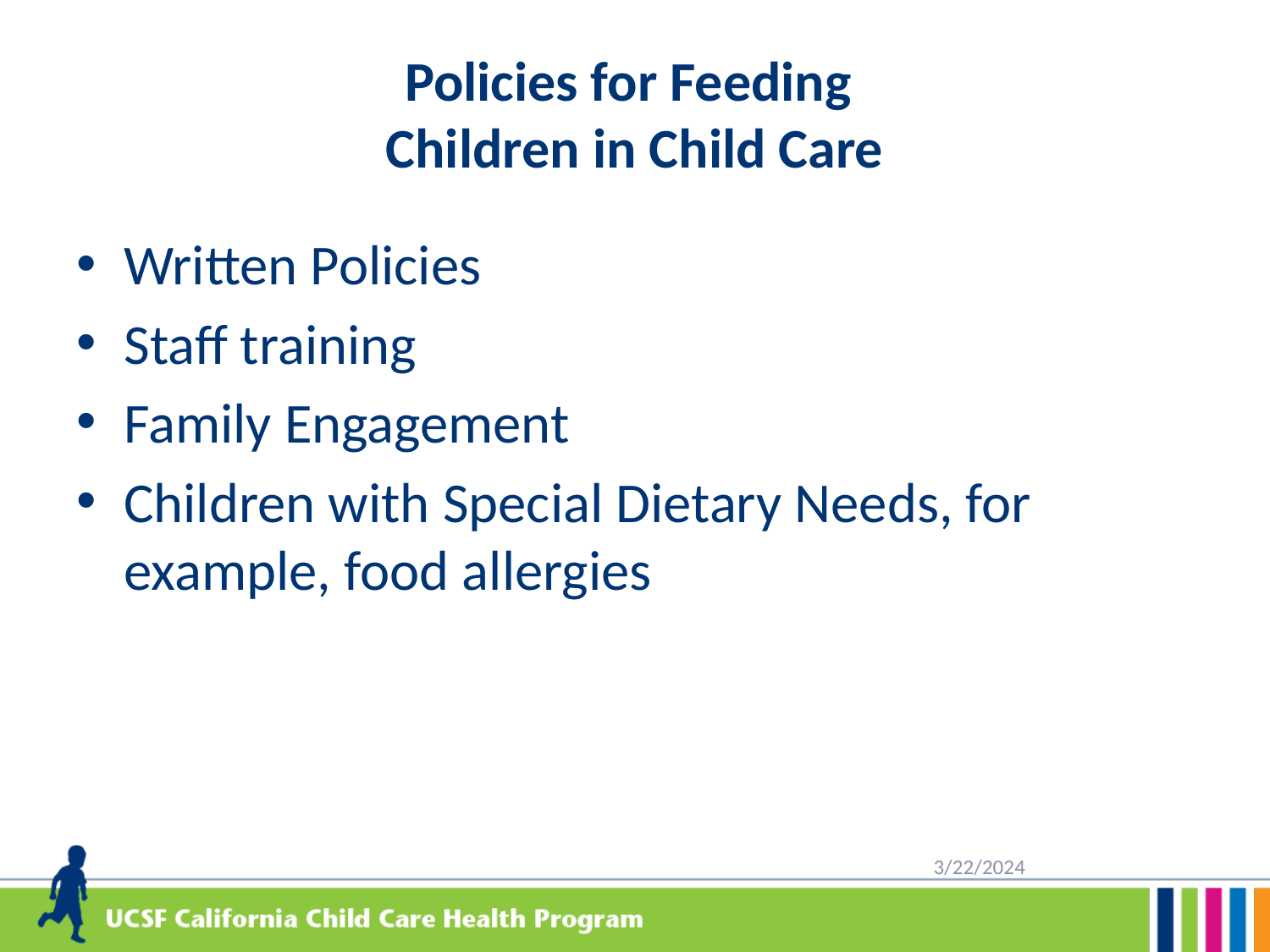

# Policies for Feeding Children in Child Care
Written Policies
Staff training
Family Engagement
Children with Special Dietary Needs, for example, food allergies

3/22/2024